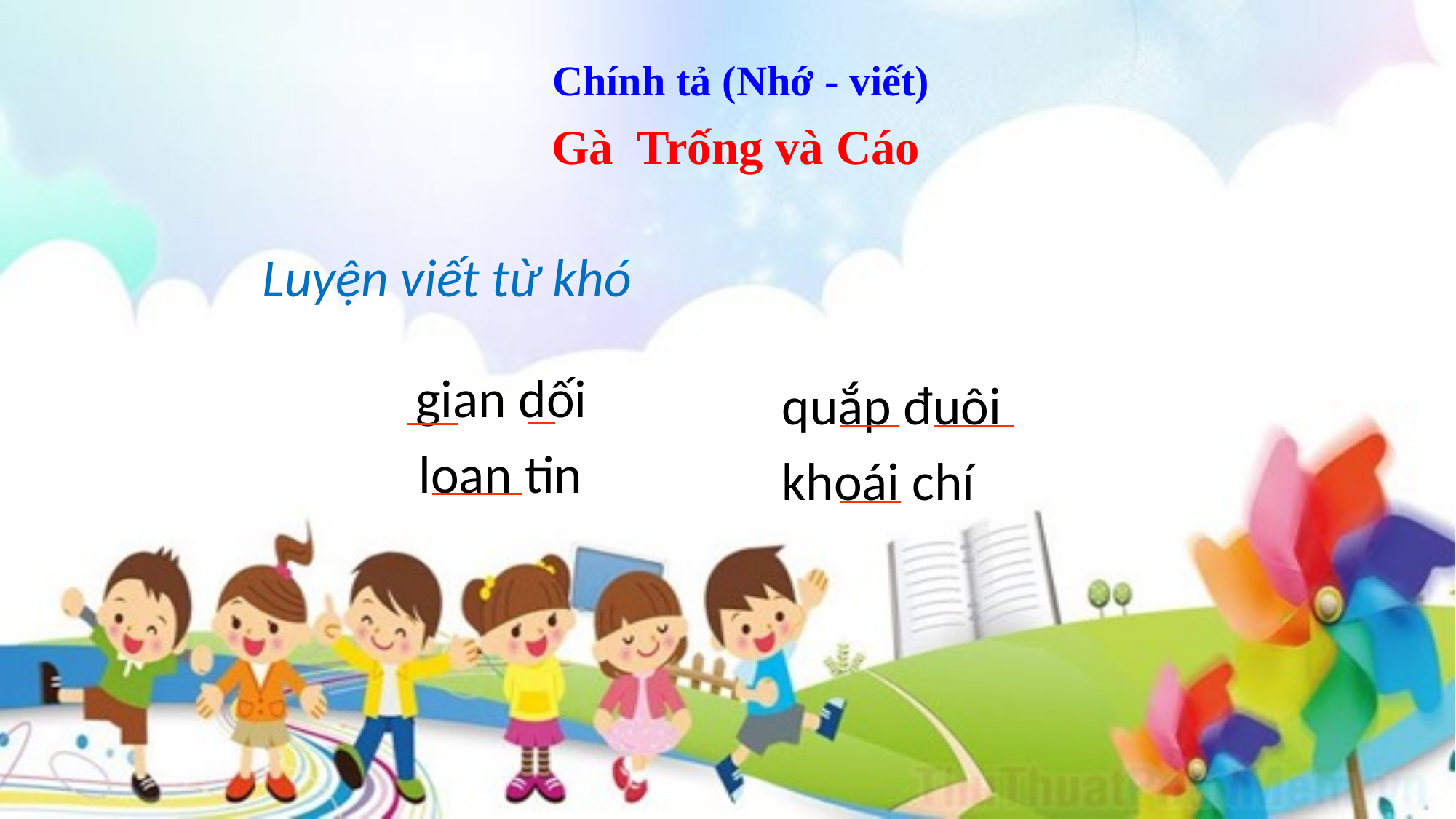

Chính tả (Nhớ - viết)
Gà  Trống và Cáo

Luyện viết từ khó
 gian dối
quắp đuôi
loan tin
khoái chí